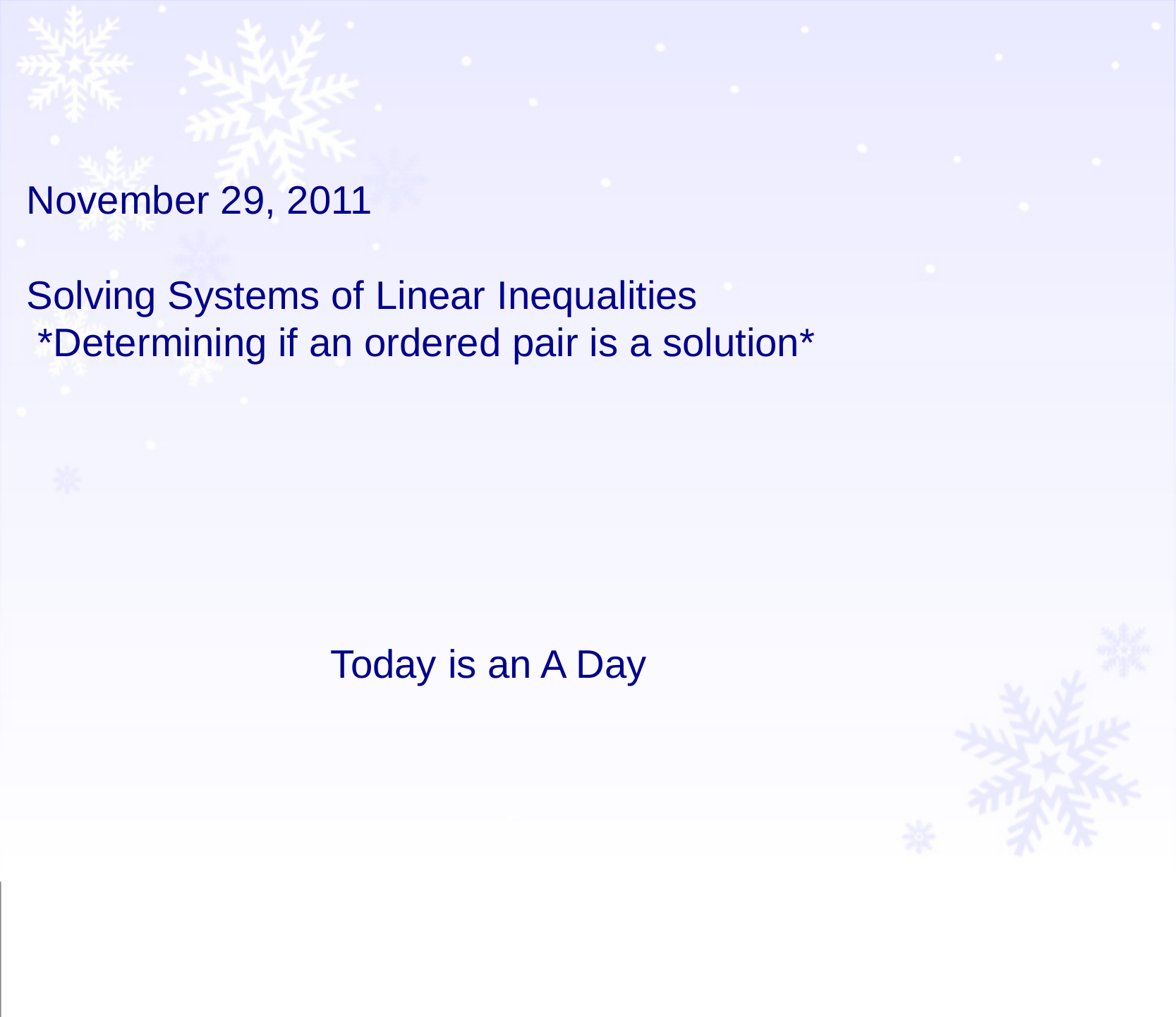

November 29, 2011

Solving Systems of Linear Inequalities
 *Determining if an ordered pair is a solution*
Today is an A Day